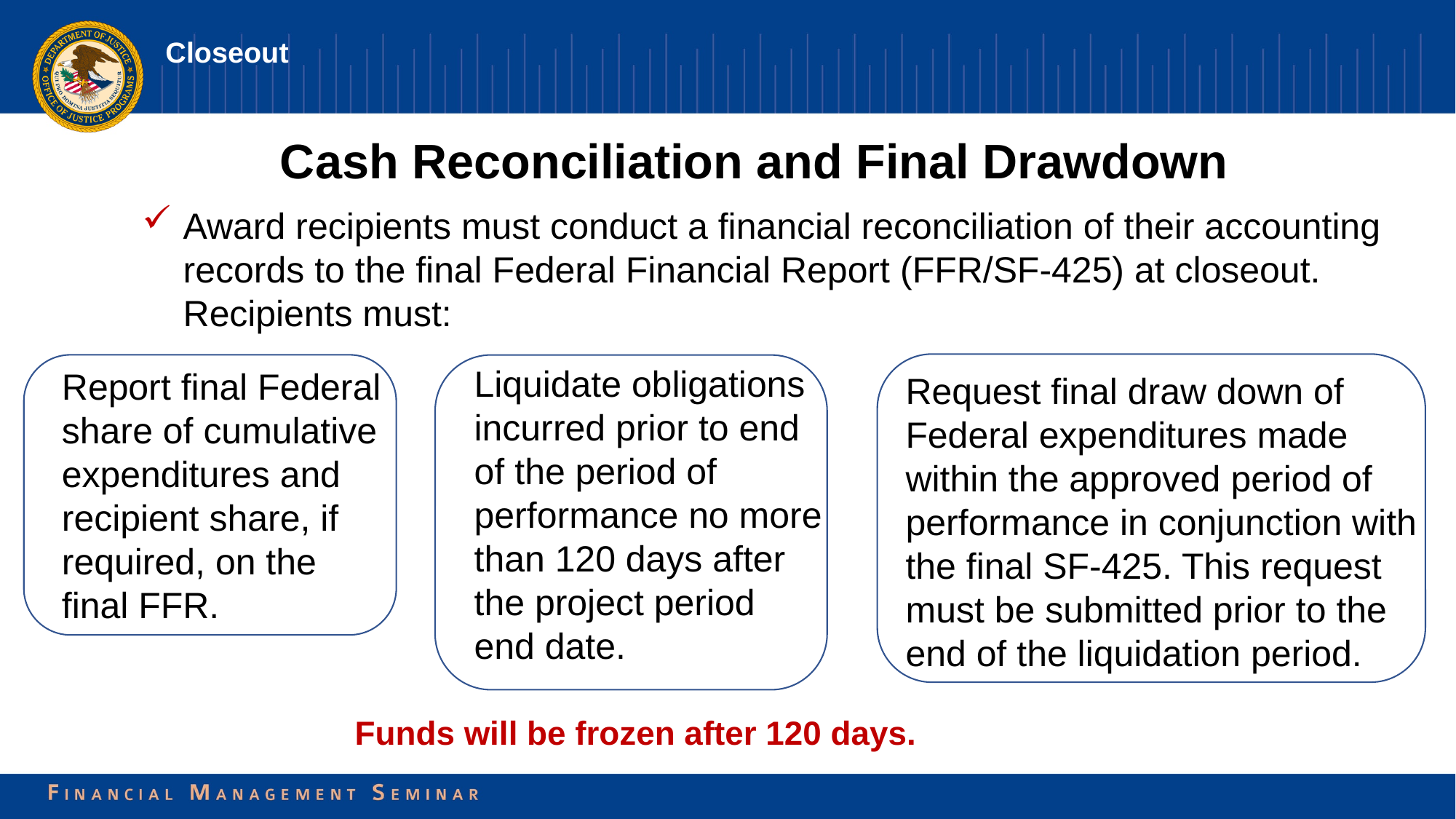

# Closeout
Cash Reconciliation and Final Drawdown
Award recipients must conduct a financial reconciliation of their accounting records to the final Federal Financial Report (FFR/SF-425) at closeout. Recipients must:

Liquidate obligations incurred prior to end of the period of performance no more than 120 days after the project period end date.
Report final Federal share of cumulative expenditures and recipient share, if required, on the final FFR.
Request final draw down of Federal expenditures made within the approved period of performance in conjunction with the final SF-425. This request must be submitted prior to the end of the liquidation period.
Funds will be frozen after 120 days.